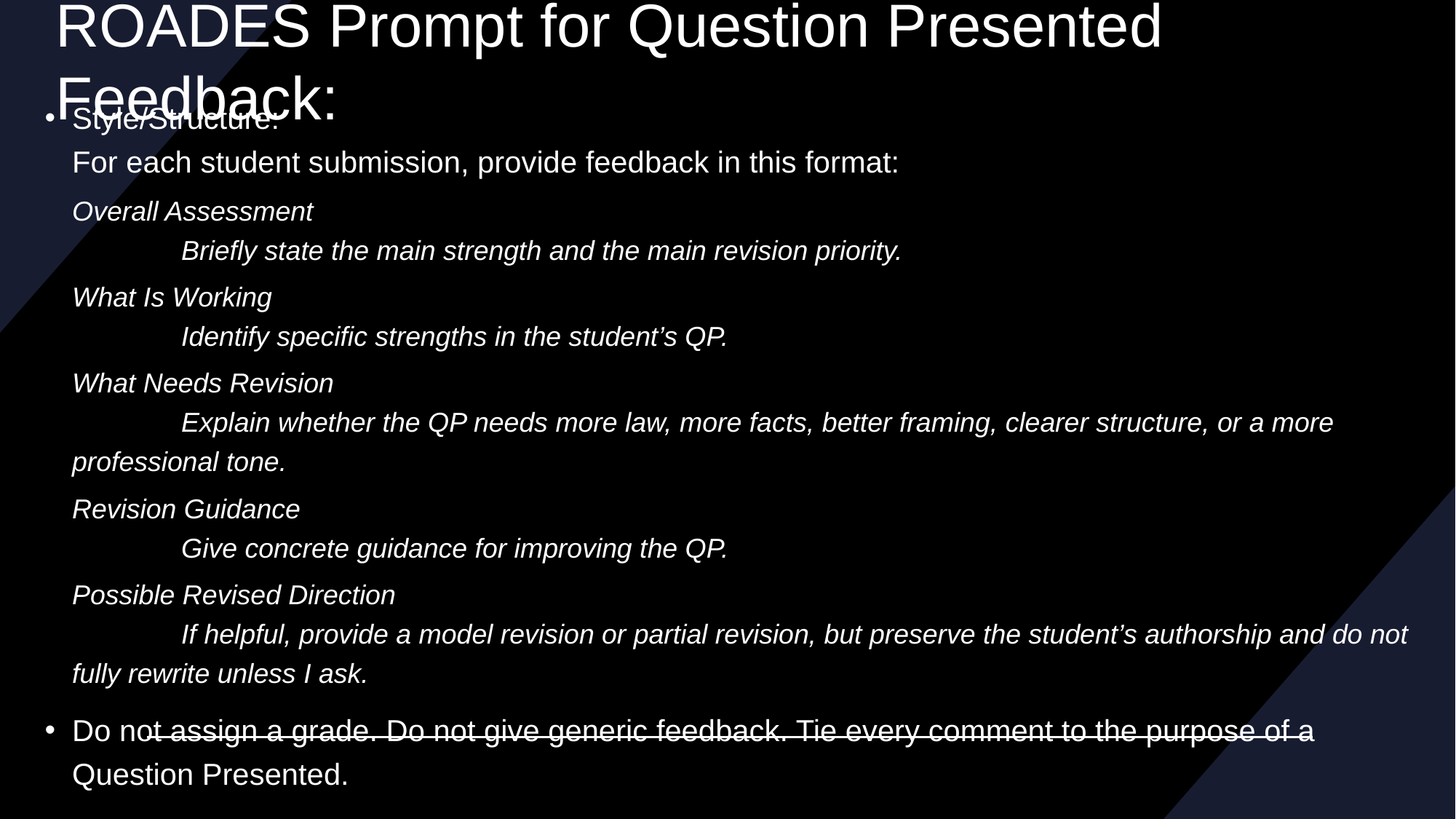

# ROADES Prompt for Question Presented Feedback:
Style/Structure:
For each student submission, provide feedback in this format:
Overall Assessment
	Briefly state the main strength and the main revision priority.
What Is Working
	Identify specific strengths in the student’s QP.
What Needs Revision
	Explain whether the QP needs more law, more facts, better framing, clearer structure, or a more professional tone.
Revision Guidance
	Give concrete guidance for improving the QP.
Possible Revised Direction
	If helpful, provide a model revision or partial revision, but preserve the student’s authorship and do not fully rewrite unless I ask.
Do not assign a grade. Do not give generic feedback. Tie every comment to the purpose of a Question Presented.